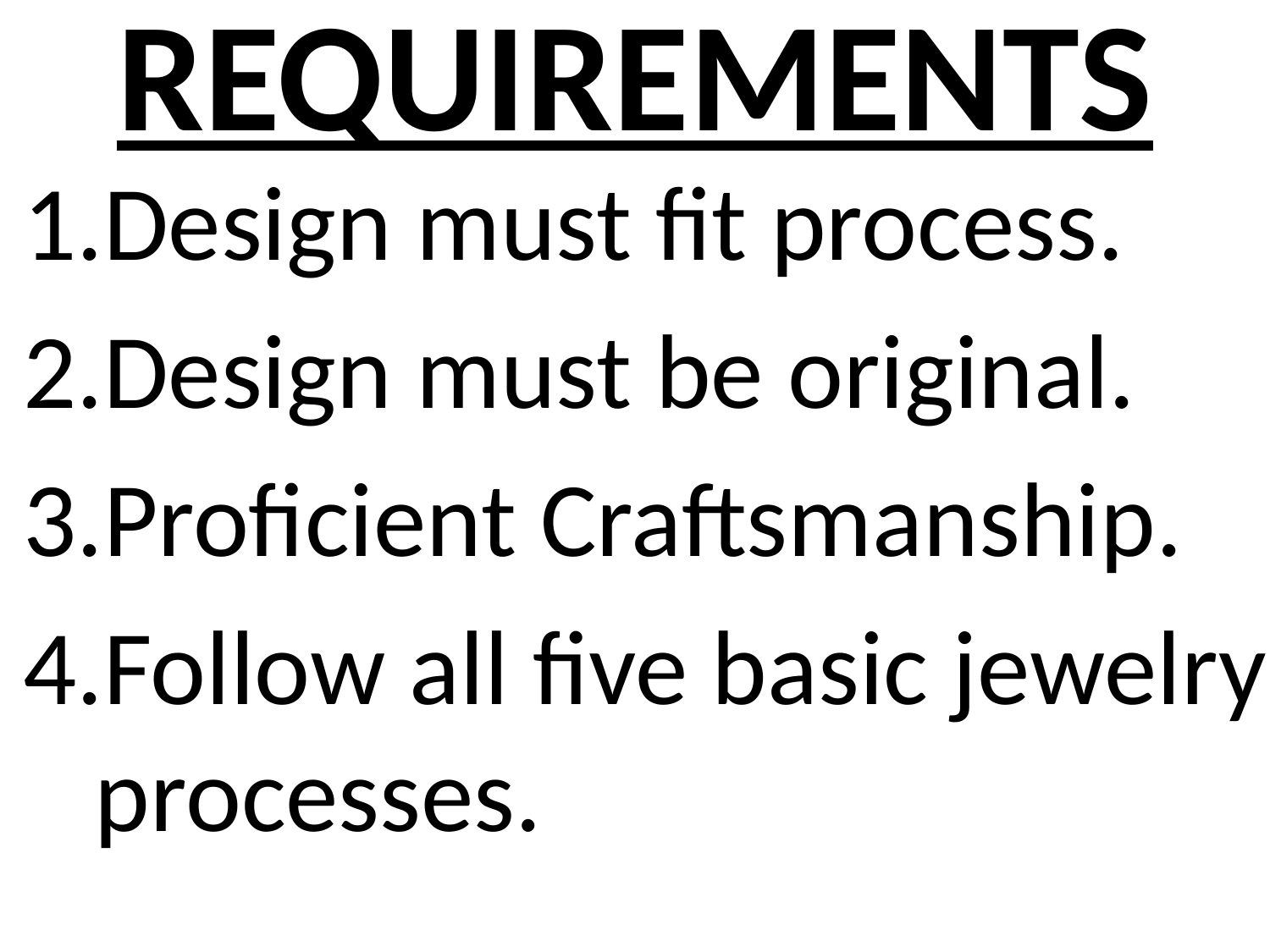

# REQUIREMENTS
Design must fit process.
Design must be original.
Proficient Craftsmanship.
Follow all five basic jewelry processes.